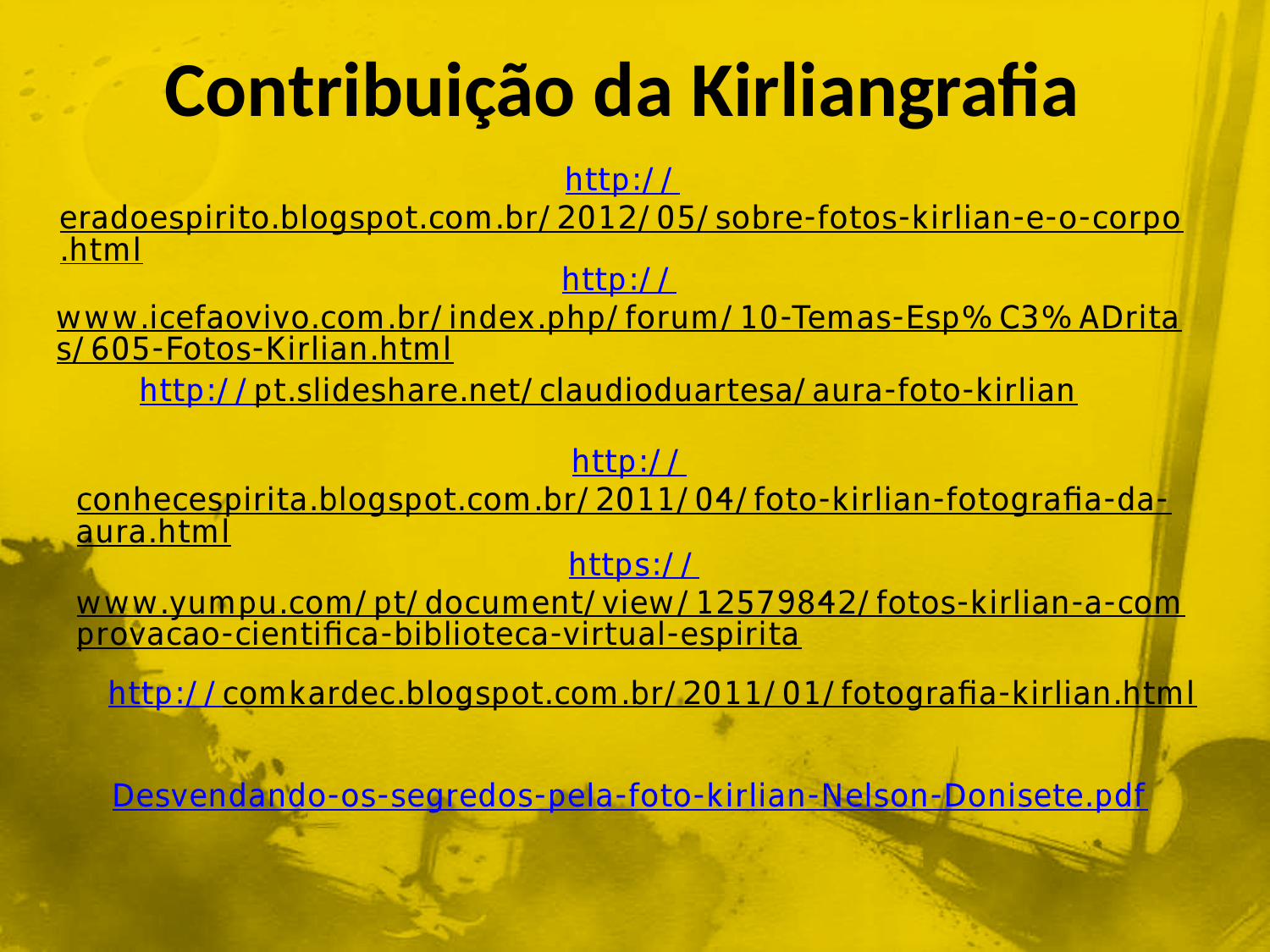

# Contribuição da Kirliangrafia
http://eradoespirito.blogspot.com.br/2012/05/sobre-fotos-kirlian-e-o-corpo.html
http://www.icefaovivo.com.br/index.php/forum/10-Temas-Esp%C3%ADritas/605-Fotos-Kirlian.html
http://pt.slideshare.net/claudioduartesa/aura-foto-kirlian
http://conhecespirita.blogspot.com.br/2011/04/foto-kirlian-fotografia-da-aura.html
https://www.yumpu.com/pt/document/view/12579842/fotos-kirlian-a-comprovacao-cientifica-biblioteca-virtual-espirita
http://comkardec.blogspot.com.br/2011/01/fotografia-kirlian.html
Desvendando-os-segredos-pela-foto-kirlian-Nelson-Donisete.pdf